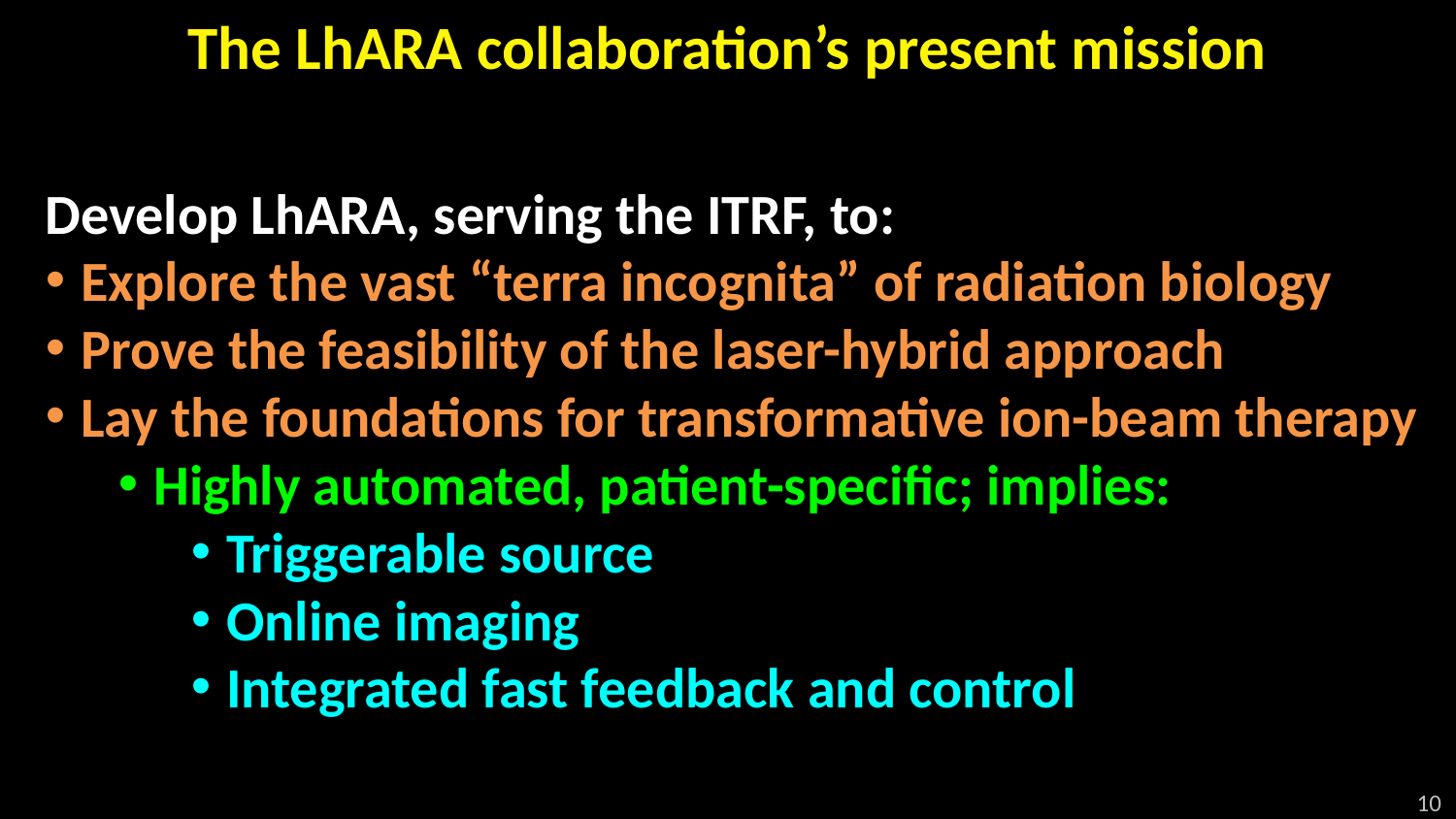

# The LhARA collaboration’s present mission
Develop LhARA, serving the ITRF, to:
Explore the vast “terra incognita” of radiation biology
Prove the feasibility of the laser-hybrid approach
Lay the foundations for transformative ion-beam therapy
Highly automated, patient-specific; implies:
Triggerable source
Online imaging
Integrated fast feedback and control
10